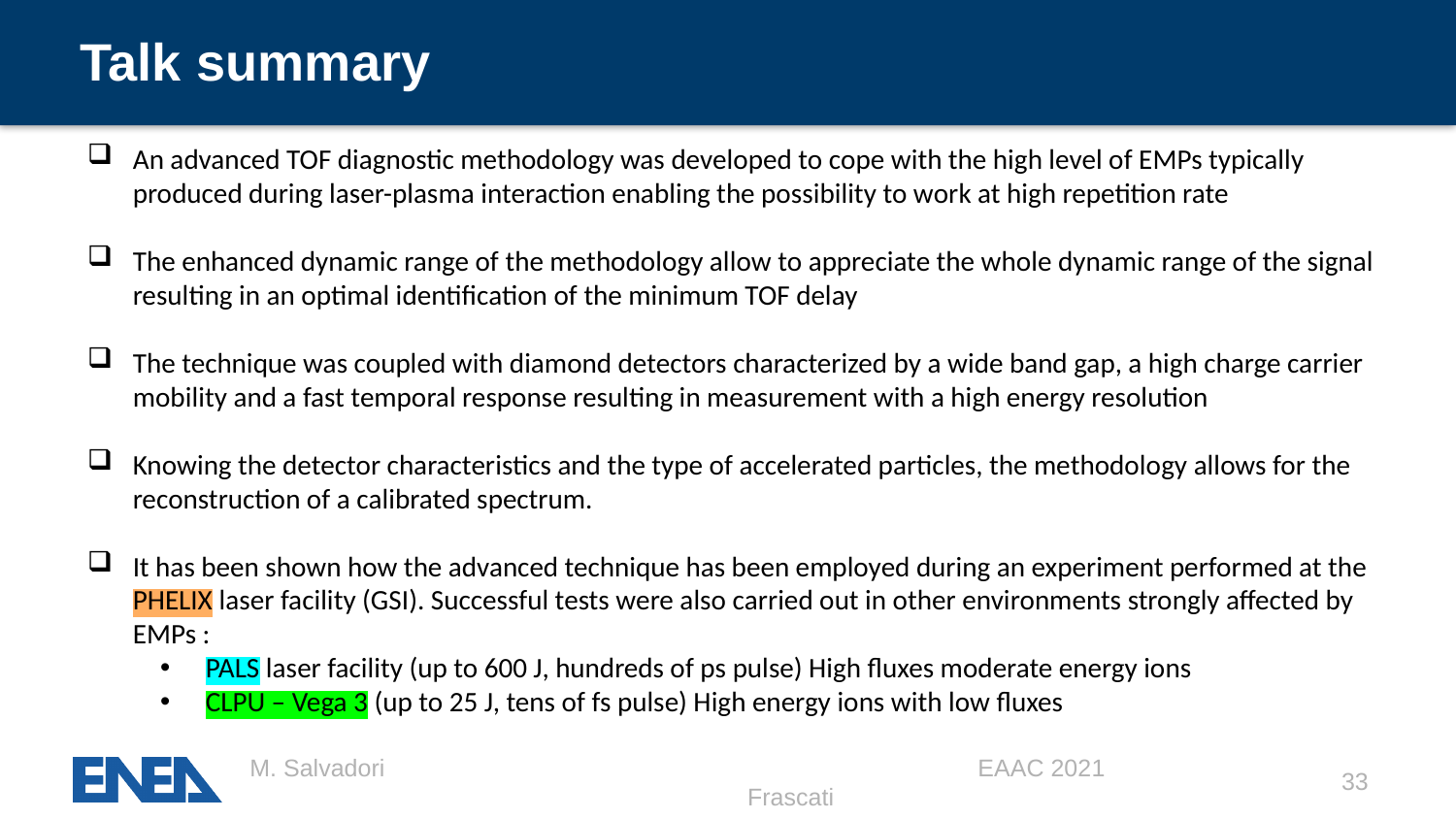

# Talk summary
An advanced TOF diagnostic methodology was developed to cope with the high level of EMPs typically produced during laser-plasma interaction enabling the possibility to work at high repetition rate

The enhanced dynamic range of the methodology allow to appreciate the whole dynamic range of the signal resulting in an optimal identification of the minimum TOF delay

The technique was coupled with diamond detectors characterized by a wide band gap, a high charge carrier mobility and a fast temporal response resulting in measurement with a high energy resolution

Knowing the detector characteristics and the type of accelerated particles, the methodology allows for the reconstruction of a calibrated spectrum.

It has been shown how the advanced technique has been employed during an experiment performed at the PHELIX laser facility (GSI). Successful tests were also carried out in other environments strongly affected by EMPs :
PALS laser facility (up to 600 J, hundreds of ps pulse) High fluxes moderate energy ions
CLPU – Vega 3 (up to 25 J, tens of fs pulse) High energy ions with low fluxes

33
M. Salvadori					EAAC 2021					         Frascati